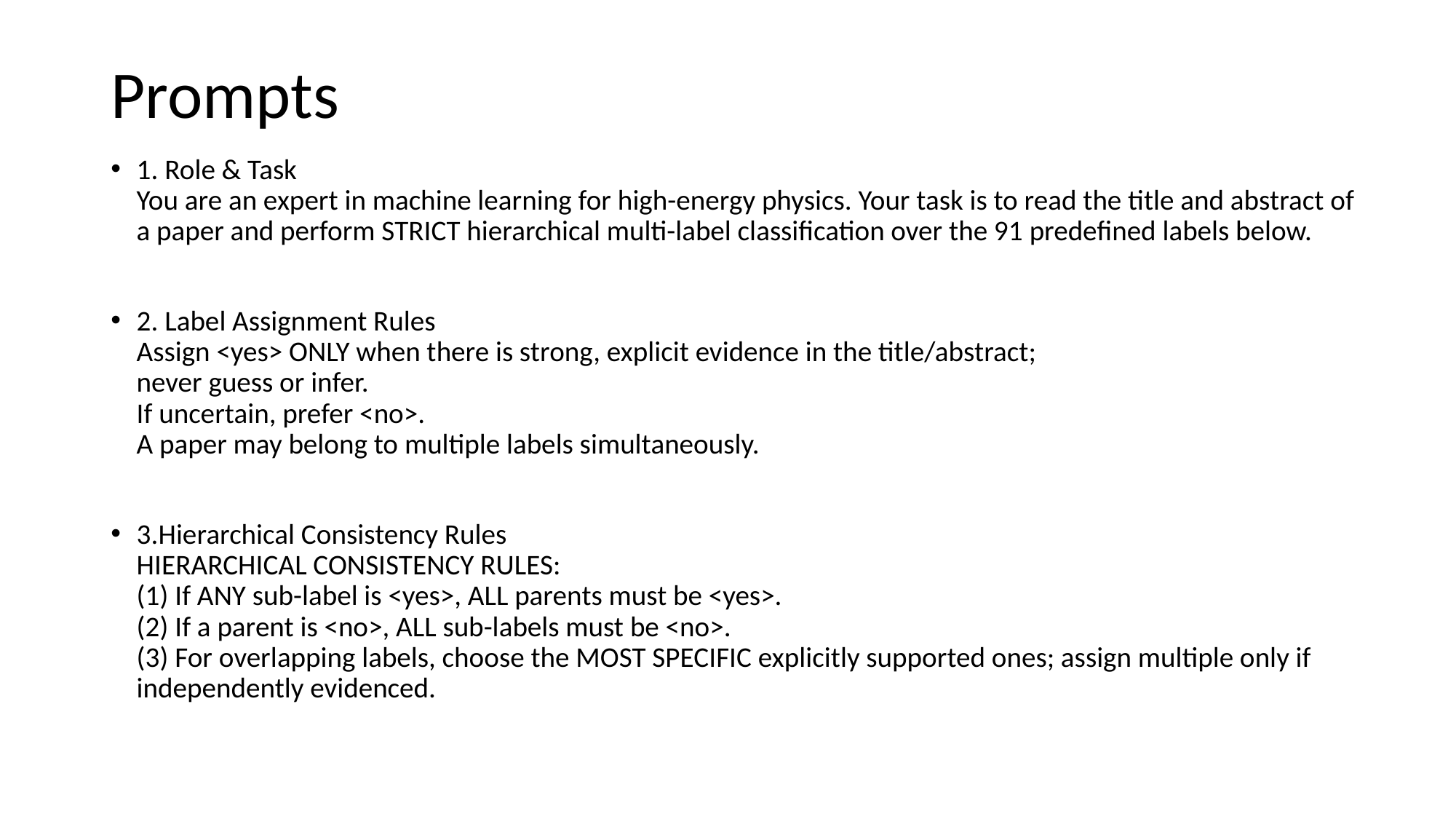

# Prompts
1. Role & Task
You are an expert in machine learning for high-energy physics. Your task is to read the title and abstract of a paper and perform STRICT hierarchical multi-label classification over the 91 predefined labels below.

2. Label Assignment Rules
Assign <yes> ONLY when there is strong, explicit evidence in the title/abstract;
never guess or infer.
If uncertain, prefer <no>.
A paper may belong to multiple labels simultaneously.

3.Hierarchical Consistency Rules
HIERARCHICAL CONSISTENCY RULES:
(1) If ANY sub-label is <yes>, ALL parents must be <yes>.
(2) If a parent is <no>, ALL sub-labels must be <no>.
(3) For overlapping labels, choose the MOST SPECIFIC explicitly supported ones; assign multiple only if independently evidenced.

8